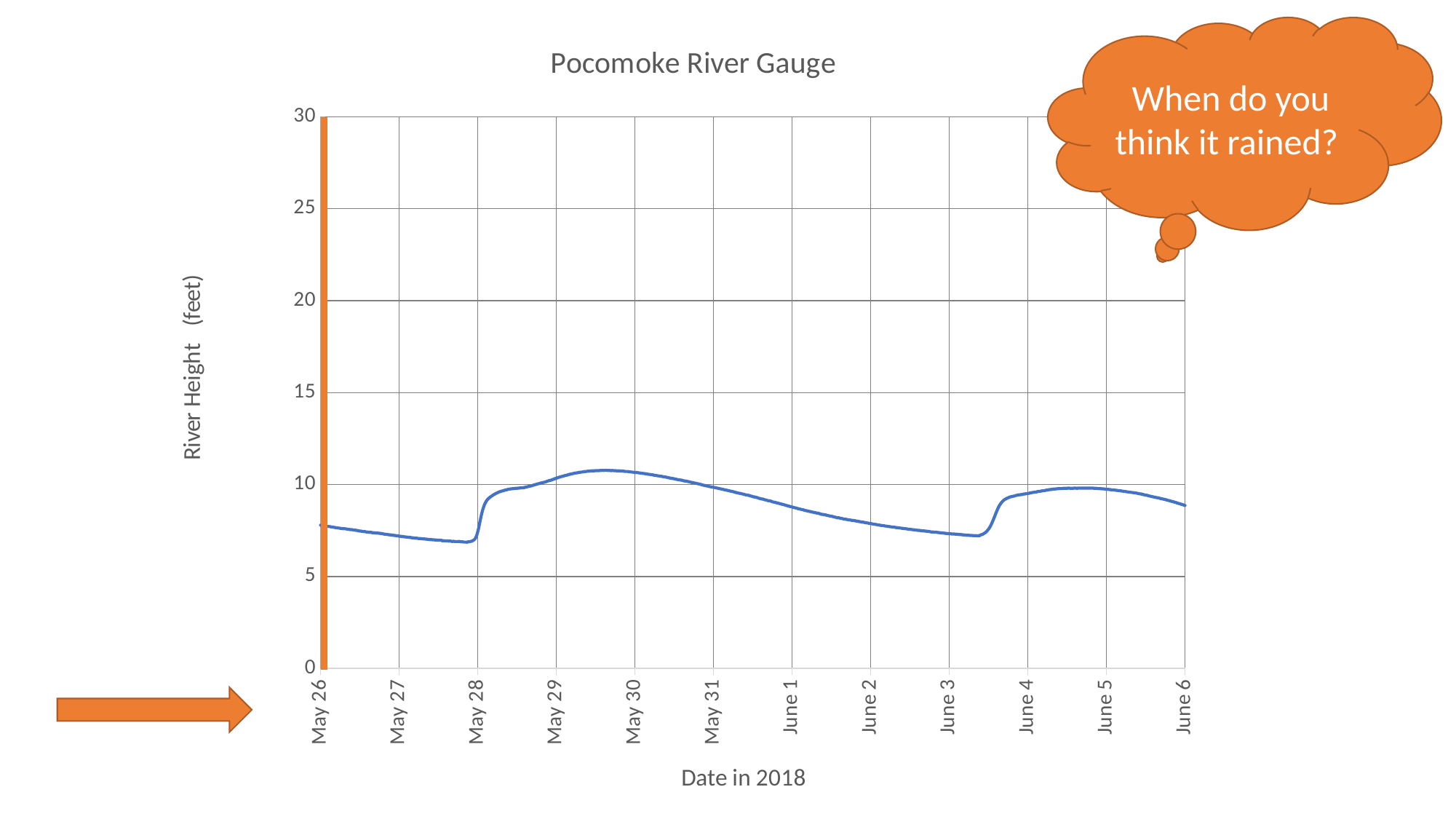

### Chart: Pocomoke River Gauge

| Category |  |
|---|---|
When do you think it rained?